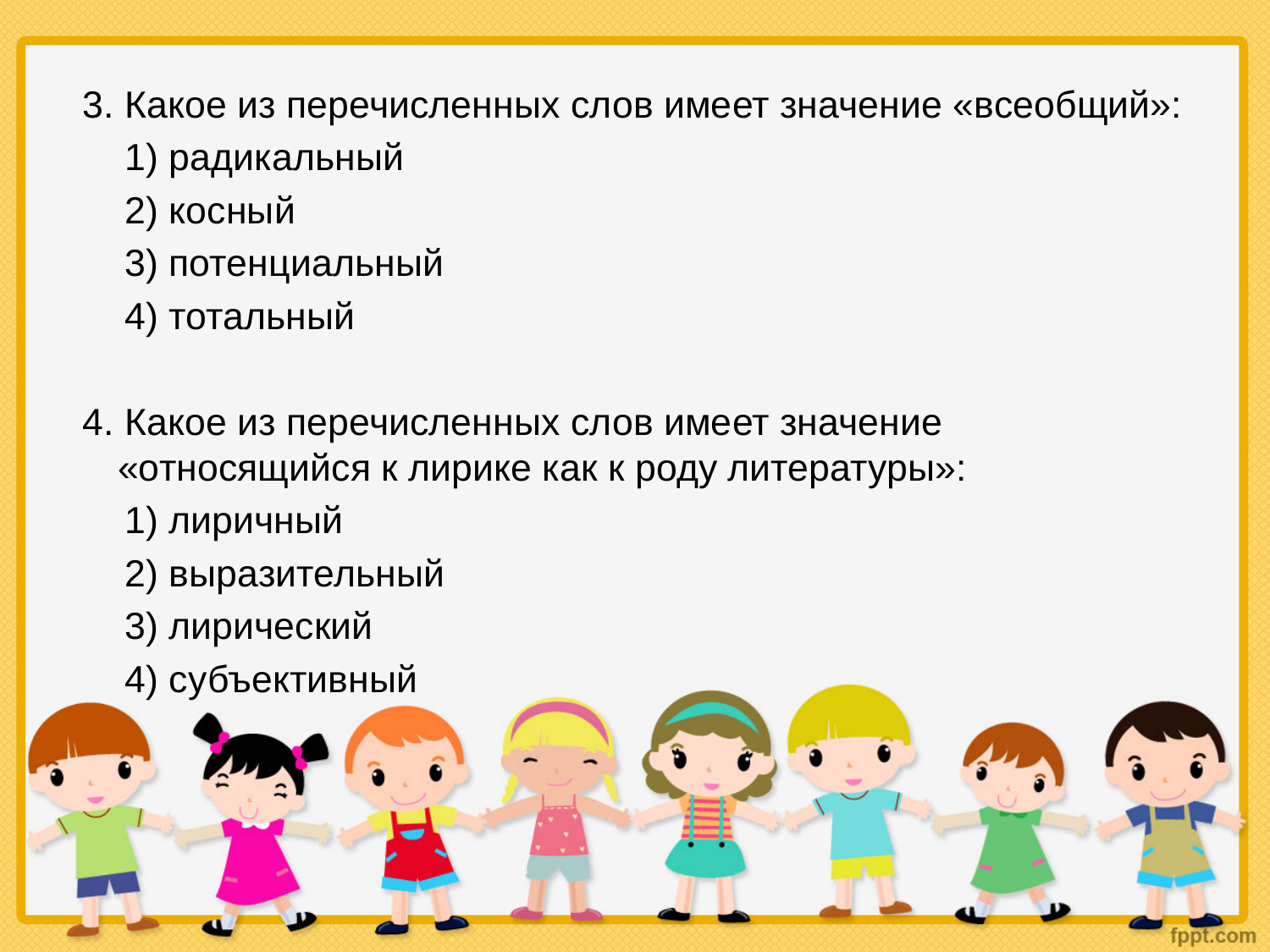

3. Какое из перечисленных слов имеет значение «всеобщий»:
    1) радикальный
    2) косный
    3) потенциальный
    4) тотальный

4. Какое из перечисленных слов имеет значение «относящийся к лирике как к роду литературы»:
    1) лиричный
    2) выразительный
    3) лирический
    4) субъективный